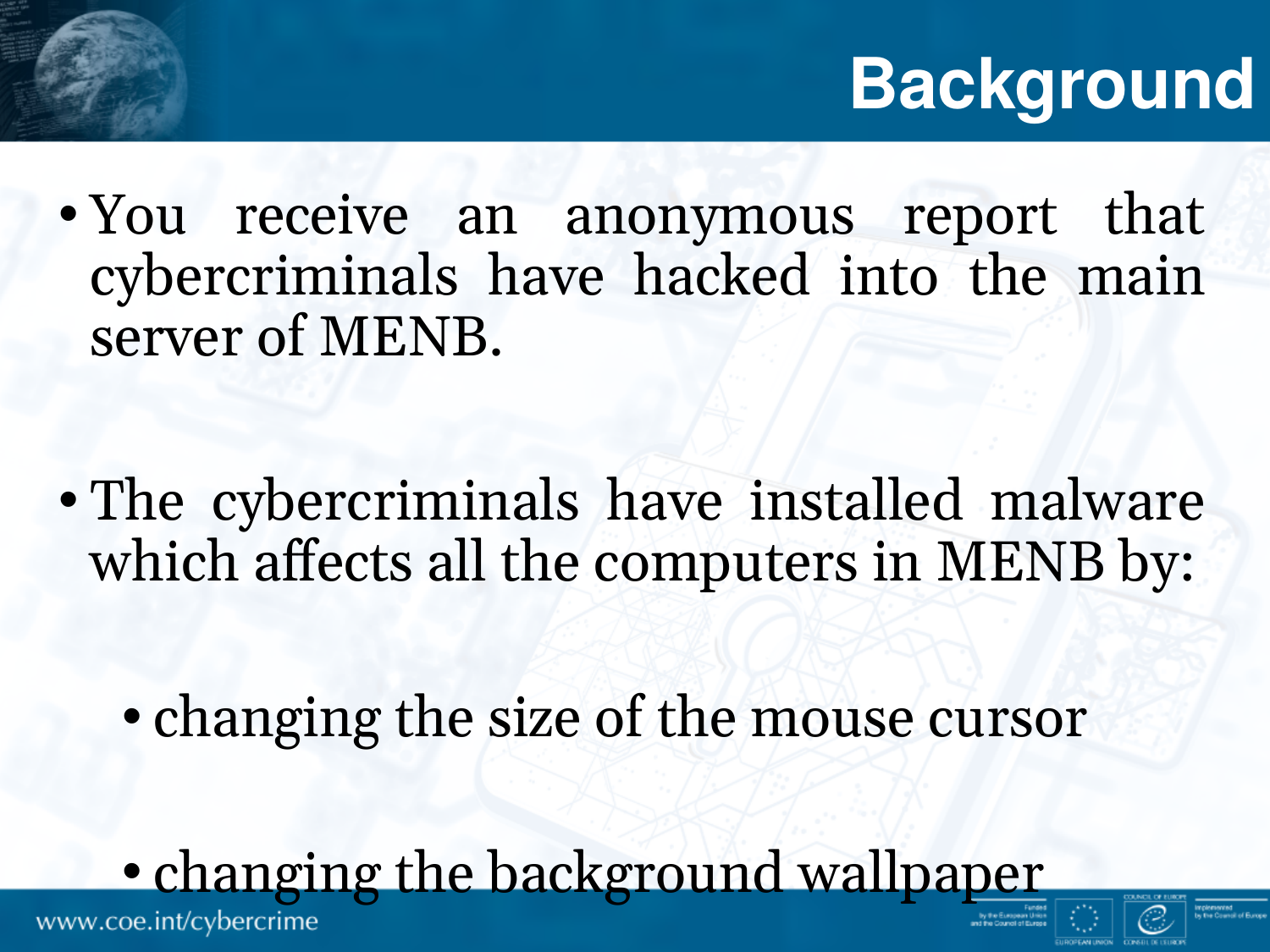

# Background
You receive an anonymous report that cybercriminals have hacked into the main server of MENB.

The cybercriminals have installed malware which affects all the computers in MENB by:

changing the size of the mouse cursor

changing the background wallpaper